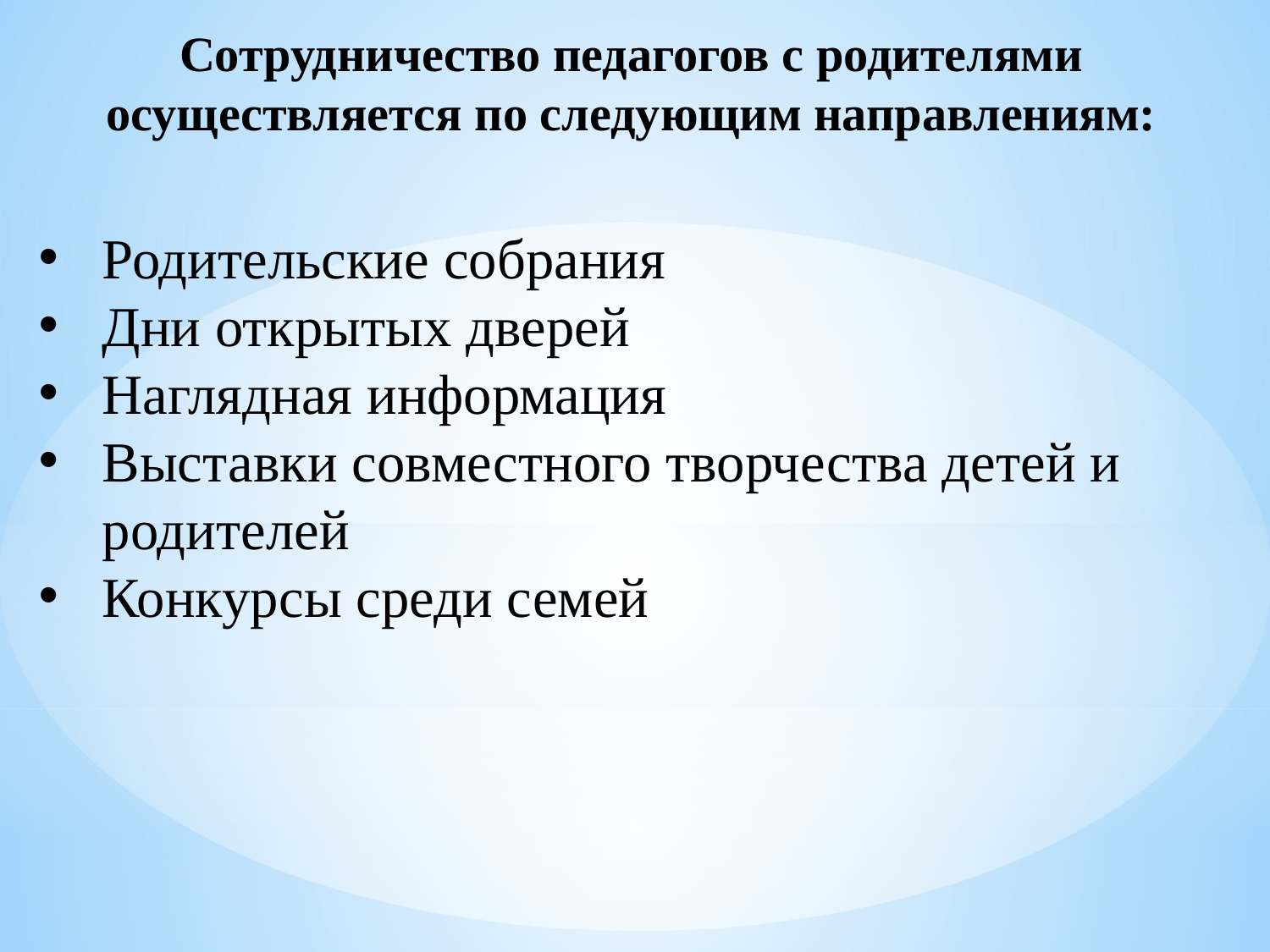

Сотрудничество педагогов с родителями осуществляется по следующим направлениям:
Родительские собрания
Дни открытых дверей
Наглядная информация
Выставки совместного творчества детей и родителей
Конкурсы среди семей